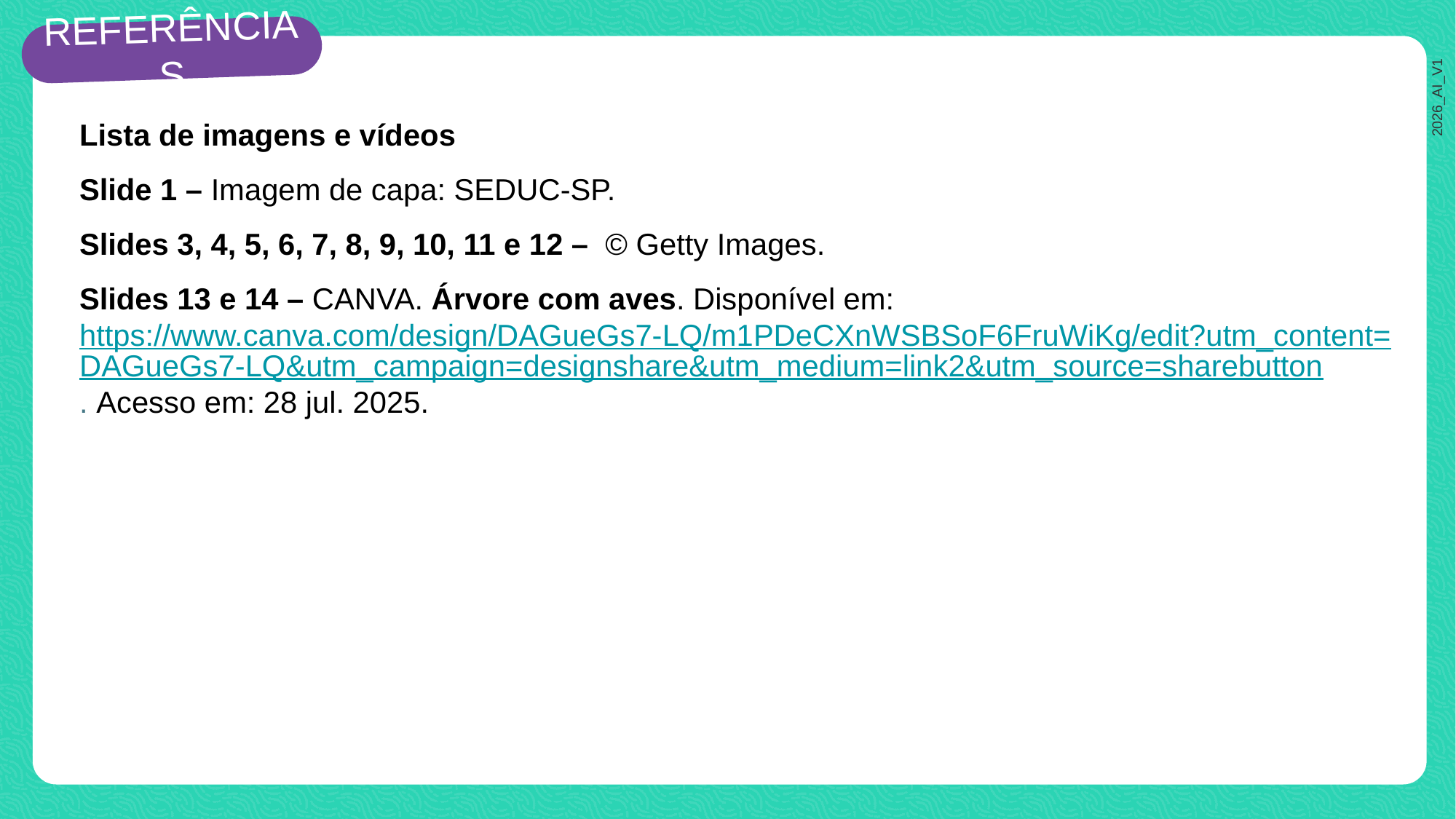

Lista de imagens e vídeos
Slide 1 – Imagem de capa: SEDUC-SP.
Slides 3, 4, 5, 6, 7, 8, 9, 10, 11 e 12 –  © Getty Images.
Slides 13 e 14 – CANVA. Árvore com aves. Disponível em: https://www.canva.com/design/DAGueGs7-LQ/m1PDeCXnWSBSoF6FruWiKg/edit?utm_content=DAGueGs7-LQ&utm_campaign=designshare&utm_medium=link2&utm_source=sharebutton. Acesso em: 28 jul. 2025.